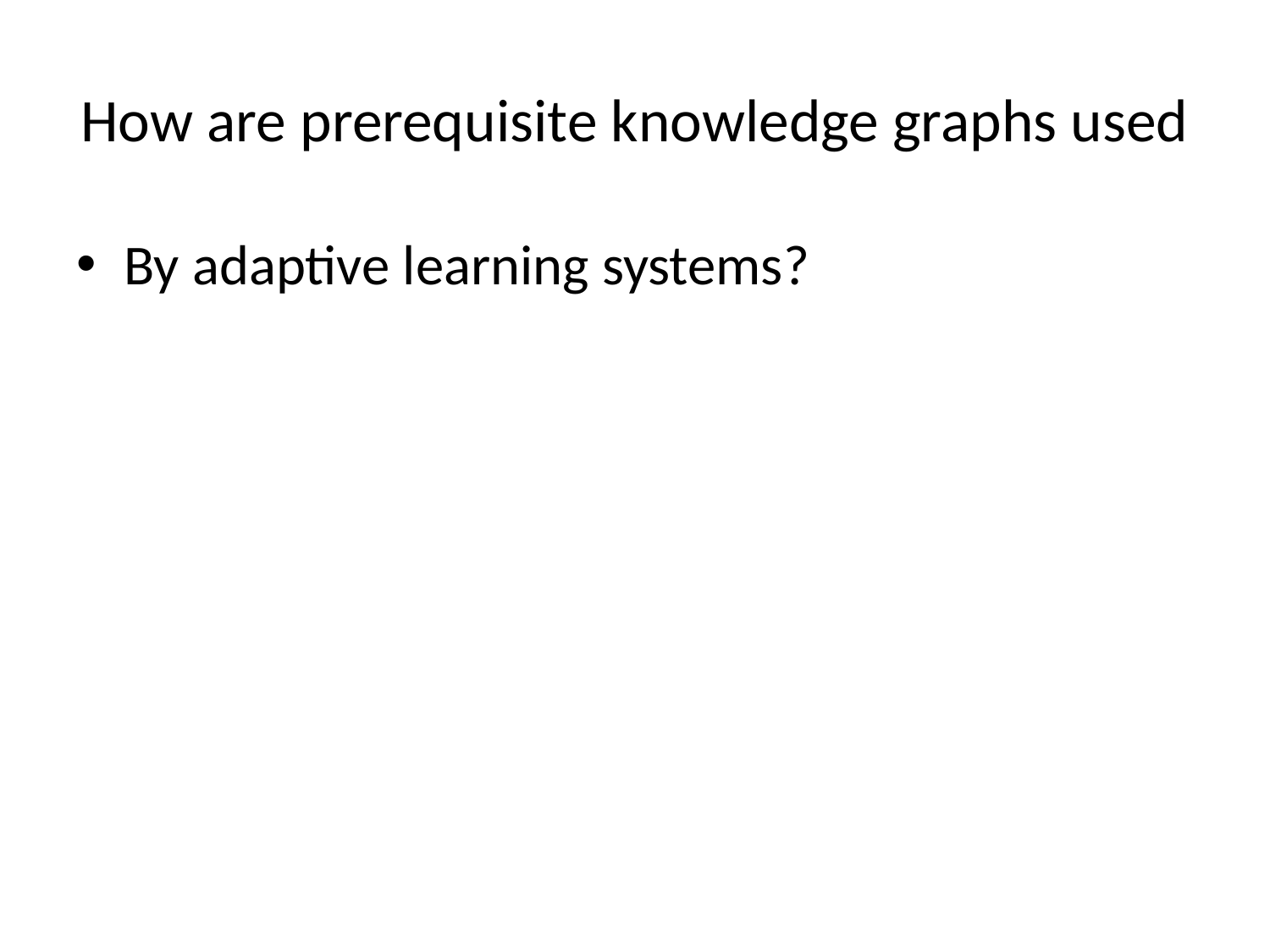

# How are prerequisite knowledge graphs used
By adaptive learning systems?